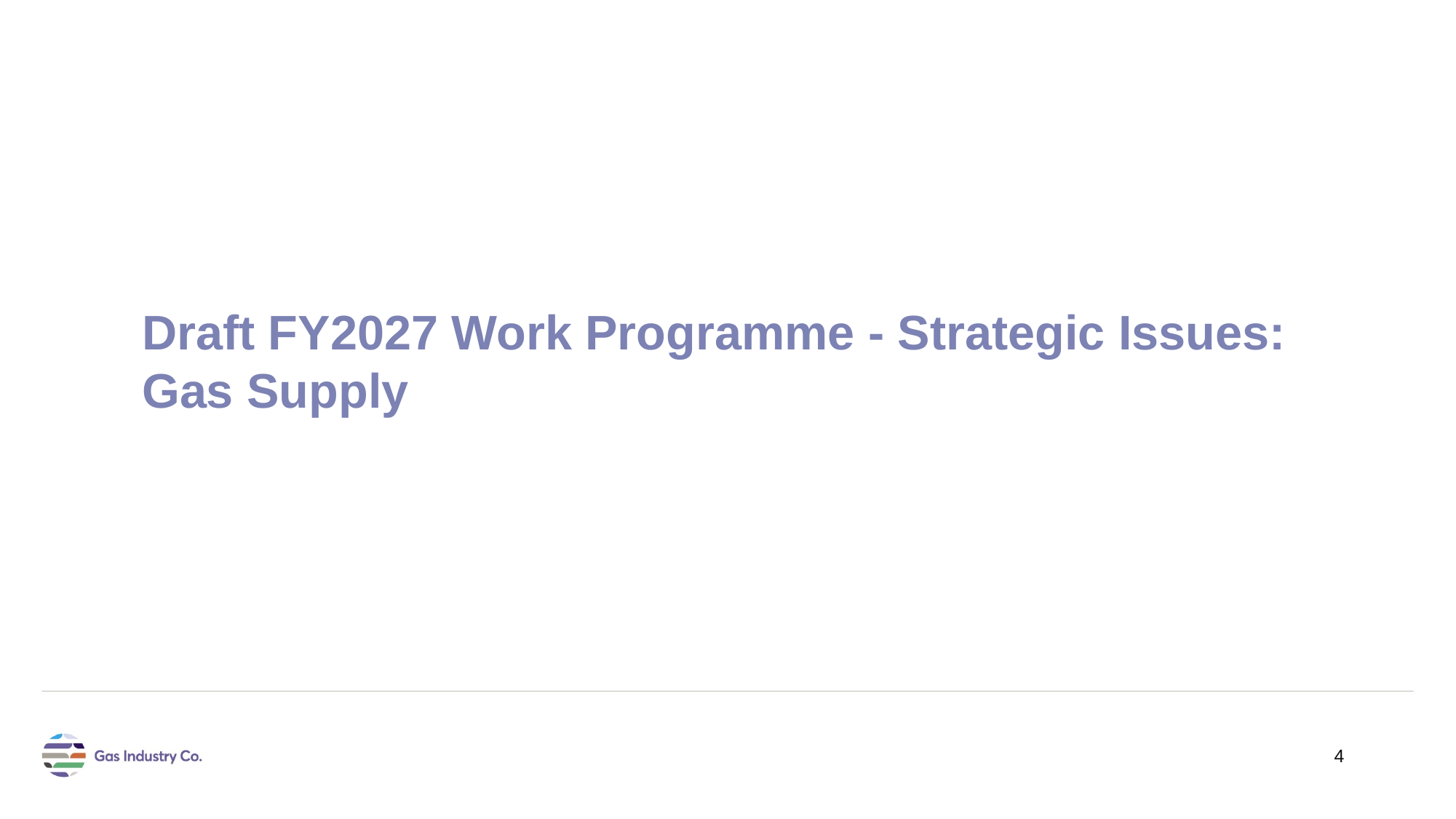

Draft FY2027 Work Programme - Strategic Issues: Gas Supply
4